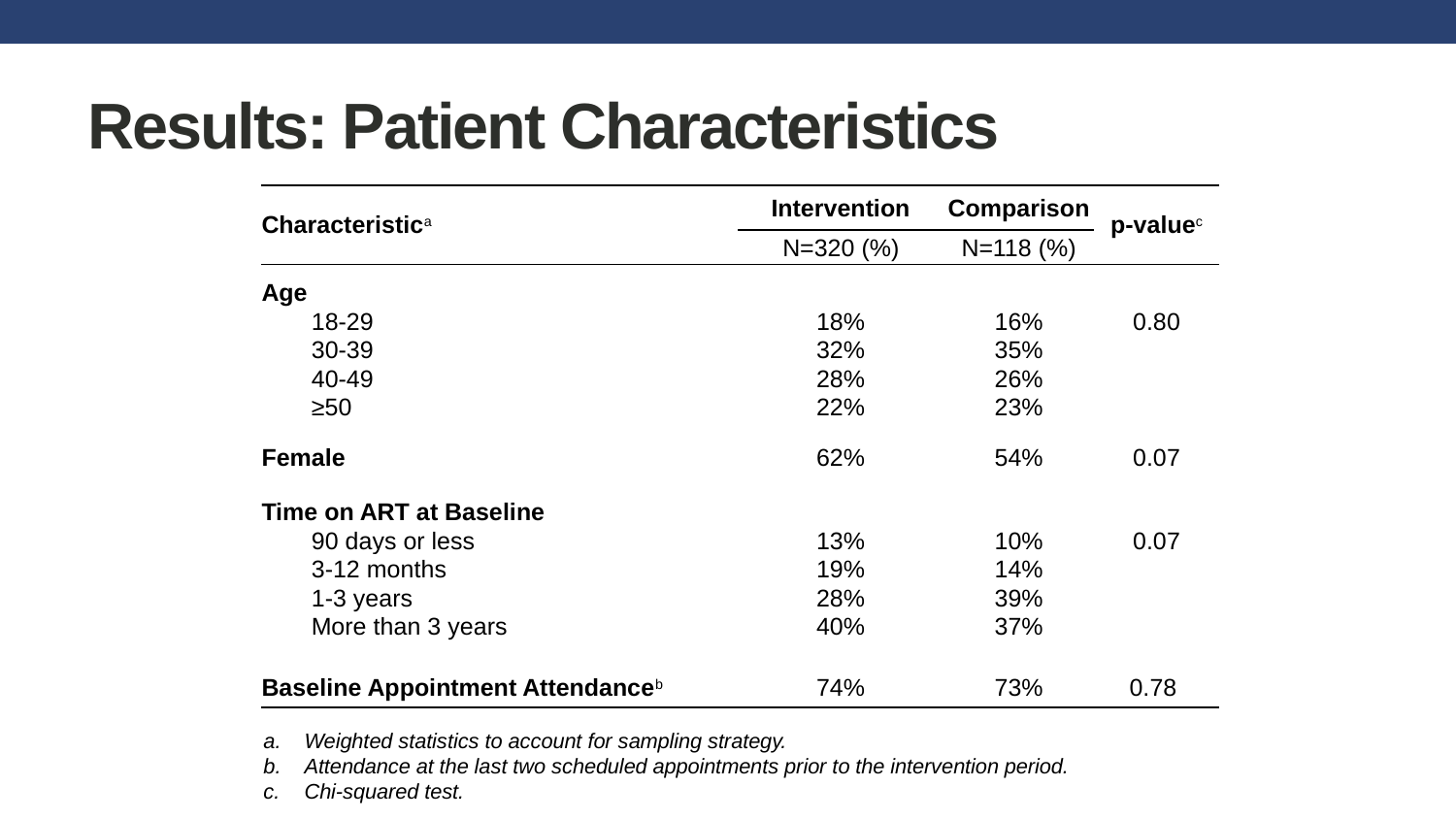

# Results: Patient Characteristics
| Characteristica |  | Intervention | Comparison | p-valuec |
| --- | --- | --- | --- | --- |
|  |  | N=320 (%) | N=118 (%) |  |
|  |  |  |  |  |
| Age |  |  |  |  |
|  | 18-29 | 18% | 16% | 0.80 |
|  | 30-39 | 32% | 35% |  |
|  | 40-49 | 28% | 26% |  |
|  | ≥50 | 22% | 23% |  |
|  |  |  |  |  |
| Female |  | 62% | 54% | 0.07 |
|  |  |  |  |  |
| Time on ART at Baseline |  |  |  |  |
|  | 90 days or less | 13% | 10% | 0.07 |
|  | 3-12 months | 19% | 14% |  |
|  | 1-3 years | 28% | 39% |  |
|  | More than 3 years | 40% | 37% |  |
|  |  |  |  |  |
| Baseline Appointment Attendanceb |  | 74% | 73% | 0.78 |
Weighted statistics to account for sampling strategy.
Attendance at the last two scheduled appointments prior to the intervention period.
Chi-squared test.